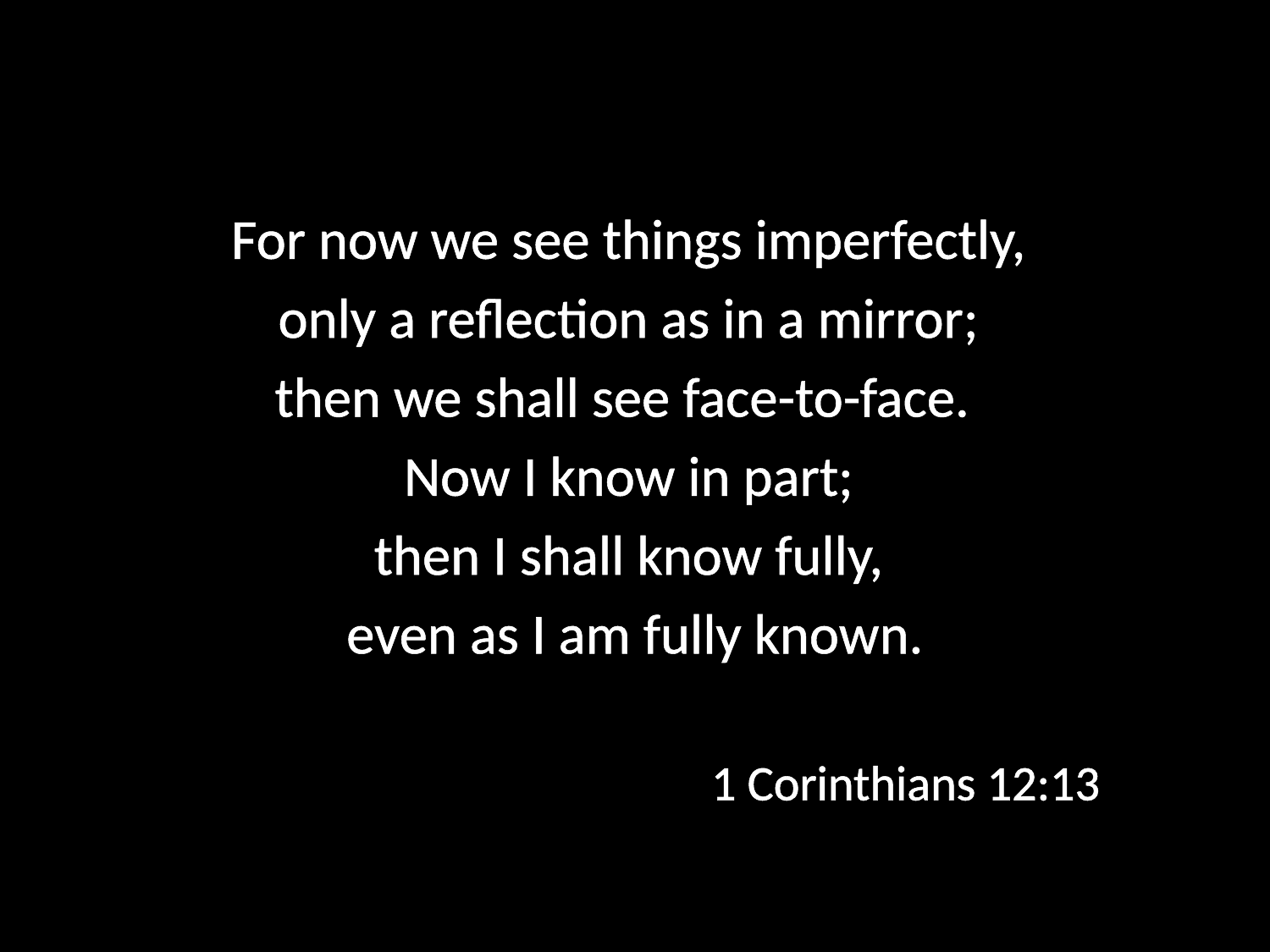

#

For now we see things imperfectly,
only a reflection as in a mirror;
then we shall see face-to-face.
Now I know in part;
then I shall know fully,
even as I am fully known.
													1 Corinthians 12:13